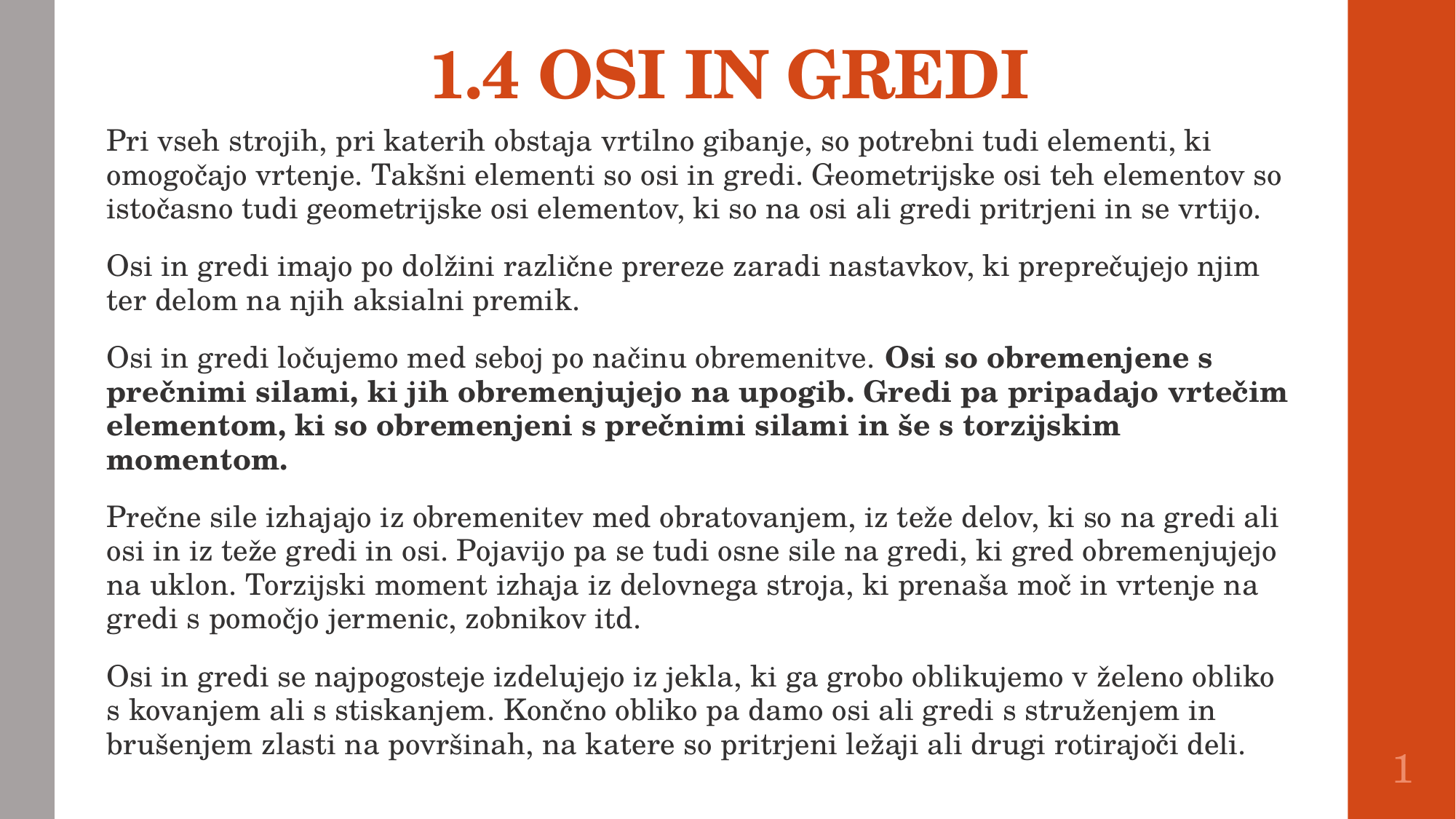

# 1.4 OSI IN GREDI
Pri vseh strojih, pri katerih obstaja vrtilno gibanje, so potrebni tudi elementi, ki omogočajo vrtenje. Takšni elementi so osi in gredi. Geometrijske osi teh elementov so istočasno tudi geometrijske osi elementov, ki so na osi ali gredi pritrjeni in se vrtijo.
Osi in gredi imajo po dolžini različne prereze zaradi nastavkov, ki preprečujejo njim ter delom na njih aksialni premik.
Osi in gredi ločujemo med seboj po načinu obremenitve. Osi so obremenjene s prečnimi silami, ki jih obremenjujejo na upogib. Gredi pa pripadajo vrtečim elementom, ki so obremenjeni s prečnimi silami in še s torzijskim momentom.
Prečne sile izhajajo iz obremenitev med obratovanjem, iz teže delov, ki so na gredi ali osi in iz teže gredi in osi. Pojavijo pa se tudi osne sile na gredi, ki gred obremenjujejo na uklon. Torzijski moment izhaja iz delovnega stroja, ki prenaša moč in vrtenje na gredi s pomočjo jermenic, zobnikov itd.
Osi in gredi se najpogosteje izdelujejo iz jekla, ki ga grobo oblikujemo v želeno obliko s kovanjem ali s stiskanjem. Končno obliko pa damo osi ali gredi s struženjem in brušenjem zlasti na površinah, na katere so pritrjeni ležaji ali drugi rotirajoči deli.
1